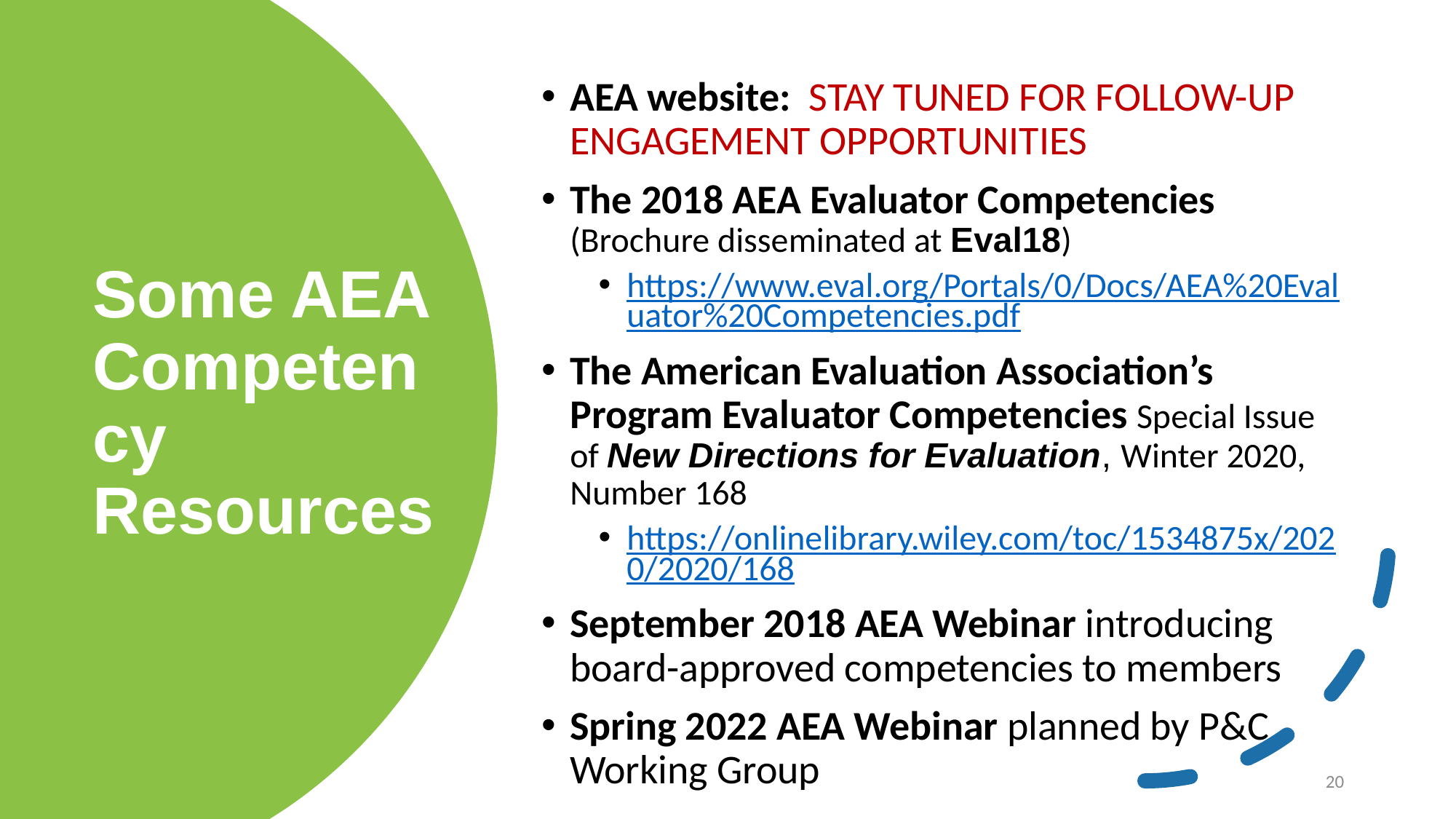

AEA website:  STAY TUNED FOR FOLLOW-UP ENGAGEMENT OPPORTUNITIES
The 2018 AEA Evaluator Competencies (Brochure disseminated at Eval18)
https://www.eval.org/Portals/0/Docs/AEA%20Evaluator%20Competencies.pdf
The American Evaluation Association’s Program Evaluator Competencies Special Issue of New Directions for Evaluation, Winter 2020, Number 168
https://onlinelibrary.wiley.com/toc/1534875x/2020/2020/168
September 2018 AEA Webinar introducing board-approved competencies to members
Spring 2022 AEA Webinar planned by P&C Working Group
# Some AEA Competency Resources

20